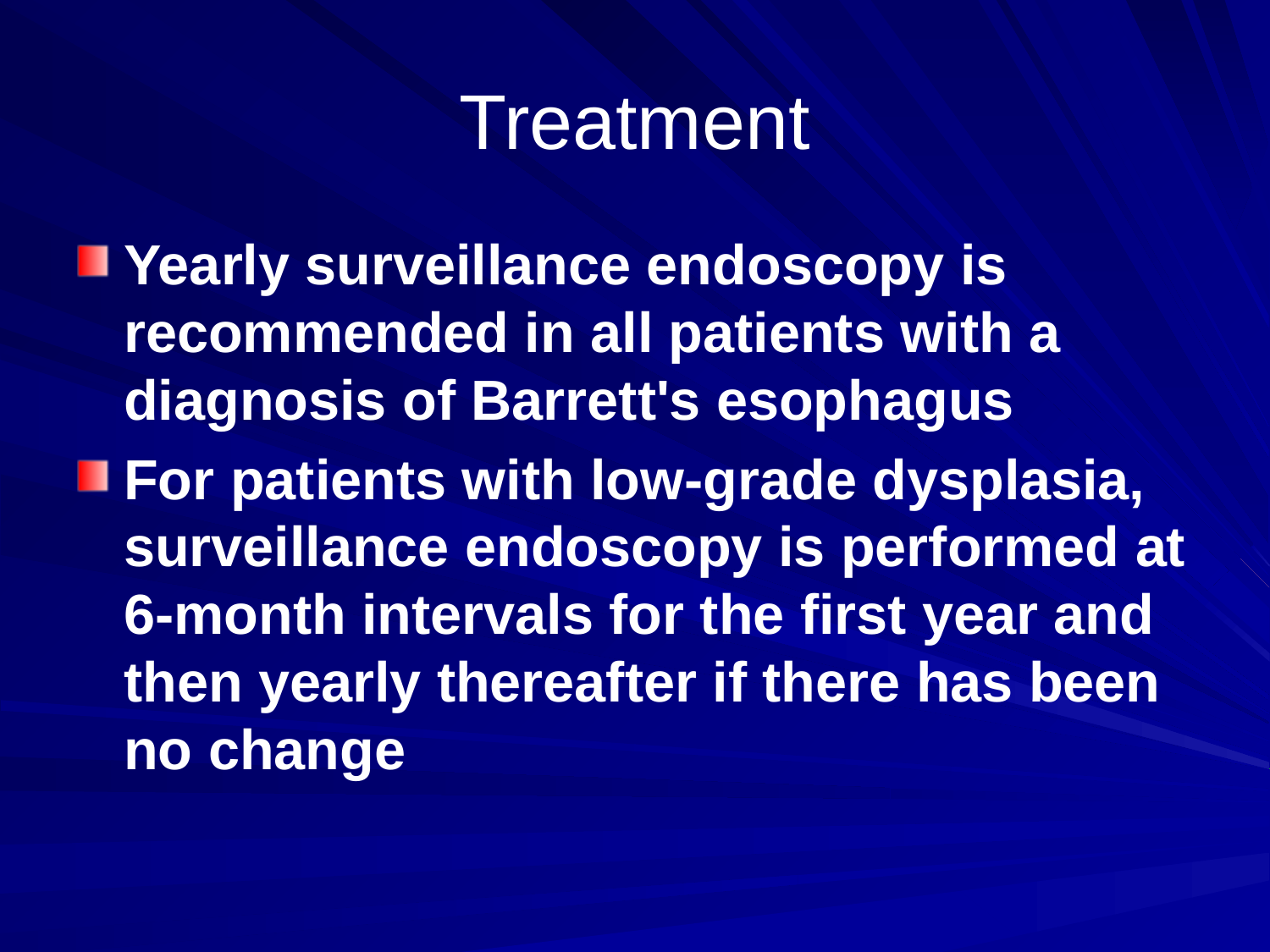

# Treatment
Yearly surveillance endoscopy is recommended in all patients with a diagnosis of Barrett's esophagus
For patients with low-grade dysplasia, surveillance endoscopy is performed at 6-month intervals for the first year and then yearly thereafter if there has been no change